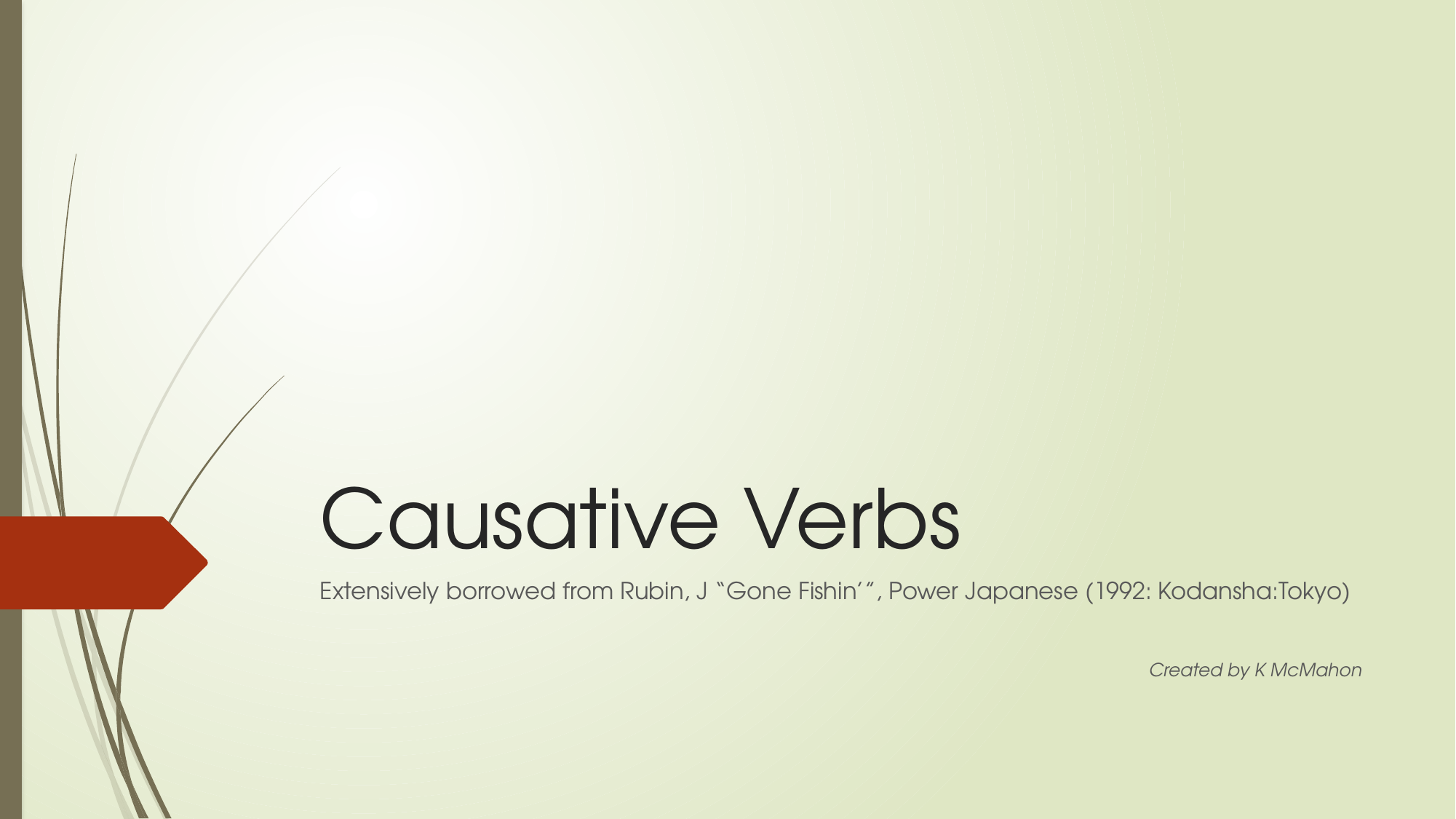

# Causative Verbs
Extensively borrowed from Rubin, J “Gone Fishin’”, Power Japanese (1992: Kodansha:Tokyo)

Created by K McMahon